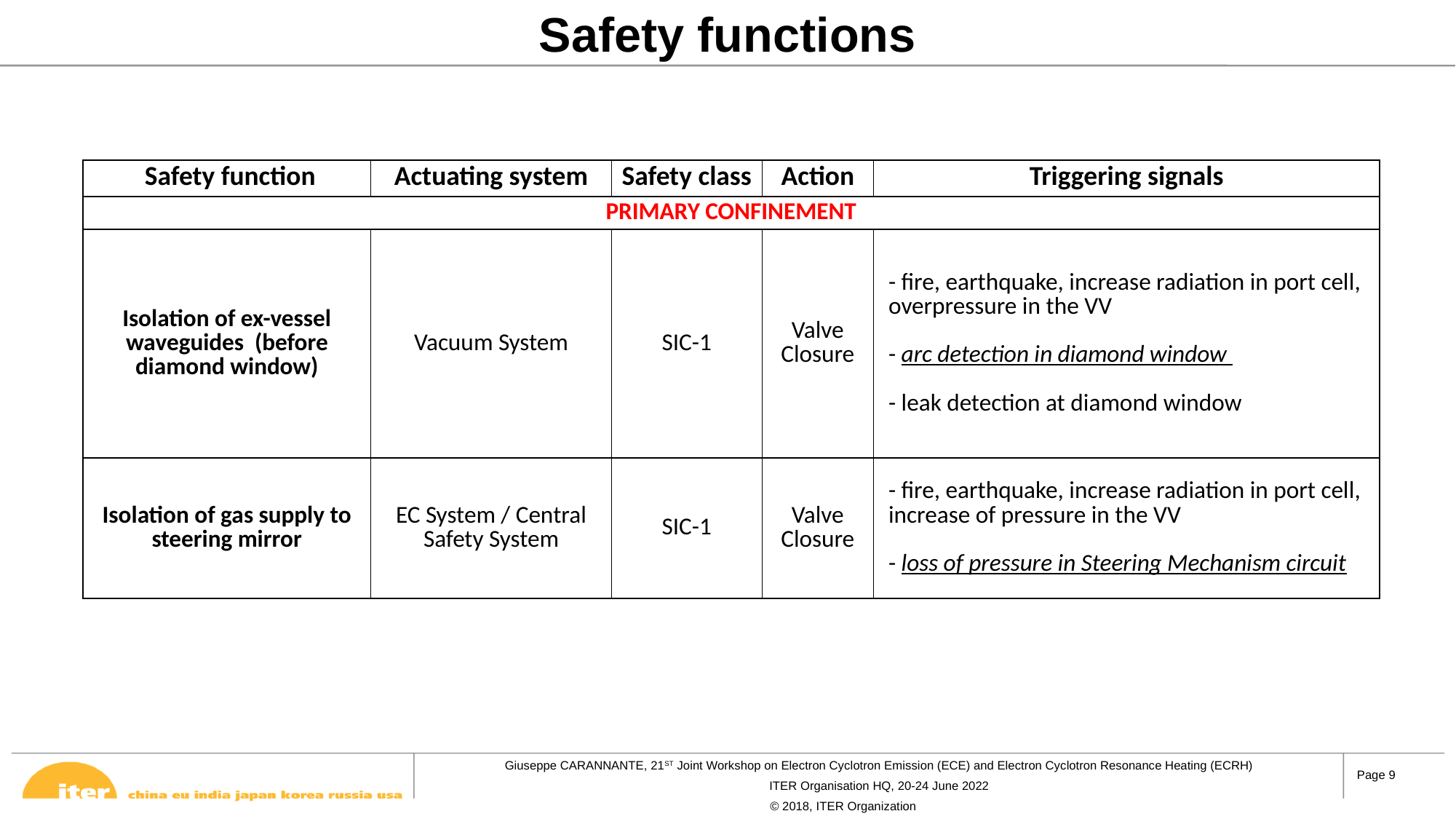

# Safety functions
| Safety function | Actuating system | Safety class | Action | Triggering signals |
| --- | --- | --- | --- | --- |
| PRIMARY CONFINEMENT |  |  |  |  |
| Isolation of ex-vessel waveguides (before diamond window) | Vacuum System | SIC-1 | Valve Closure | - fire, earthquake, increase radiation in port cell, overpressure in the VV - arc detection in diamond window - leak detection at diamond window |
| Isolation of gas supply to steering mirror | EC System / Central Safety System | SIC-1 | Valve Closure | - fire, earthquake, increase radiation in port cell, increase of pressure in the VV - loss of pressure in Steering Mechanism circuit |